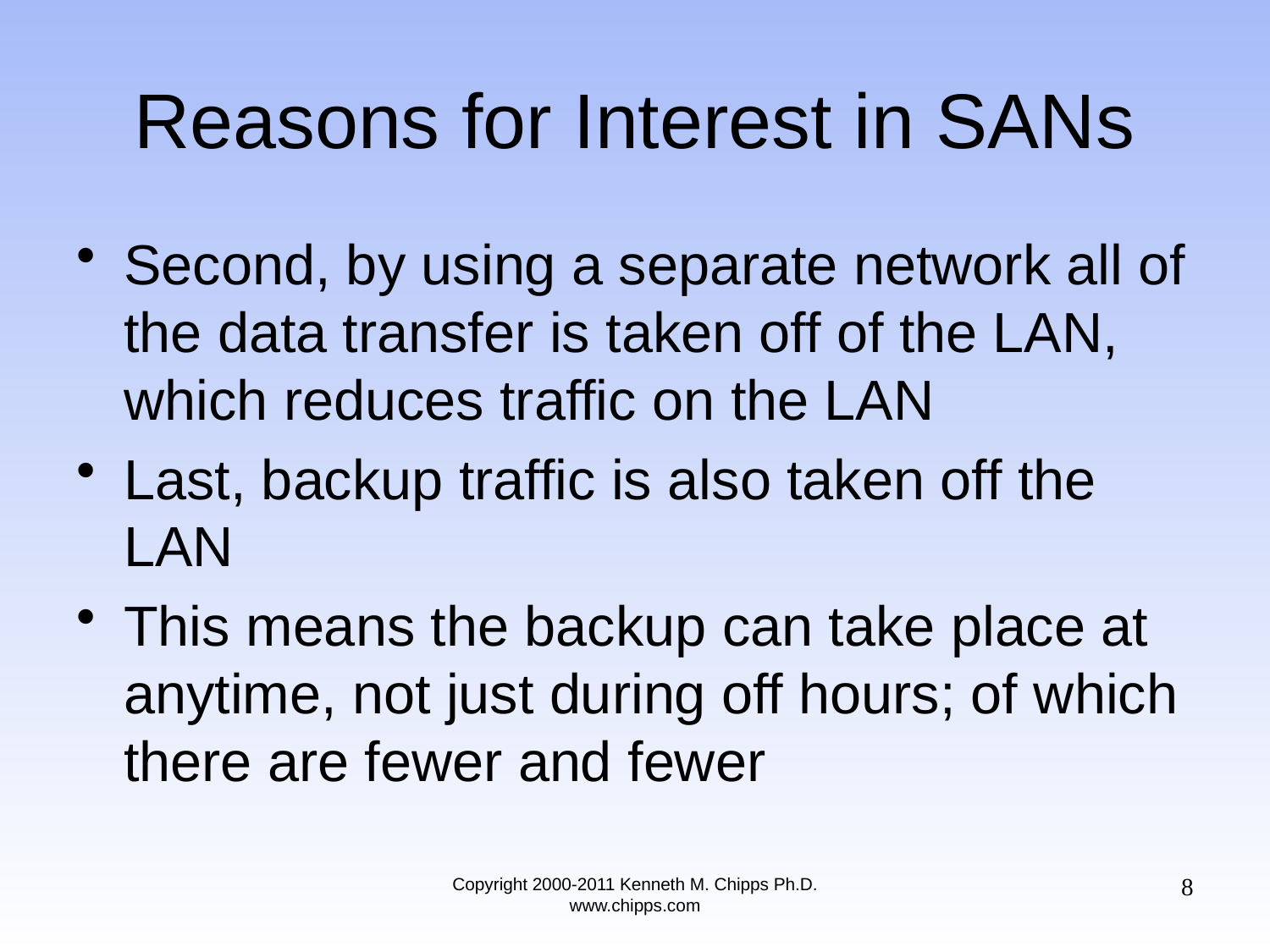

# Reasons for Interest in SANs
Second, by using a separate network all of the data transfer is taken off of the LAN, which reduces traffic on the LAN
Last, backup traffic is also taken off the LAN
This means the backup can take place at anytime, not just during off hours; of which there are fewer and fewer
8
Copyright 2000-2011 Kenneth M. Chipps Ph.D. www.chipps.com